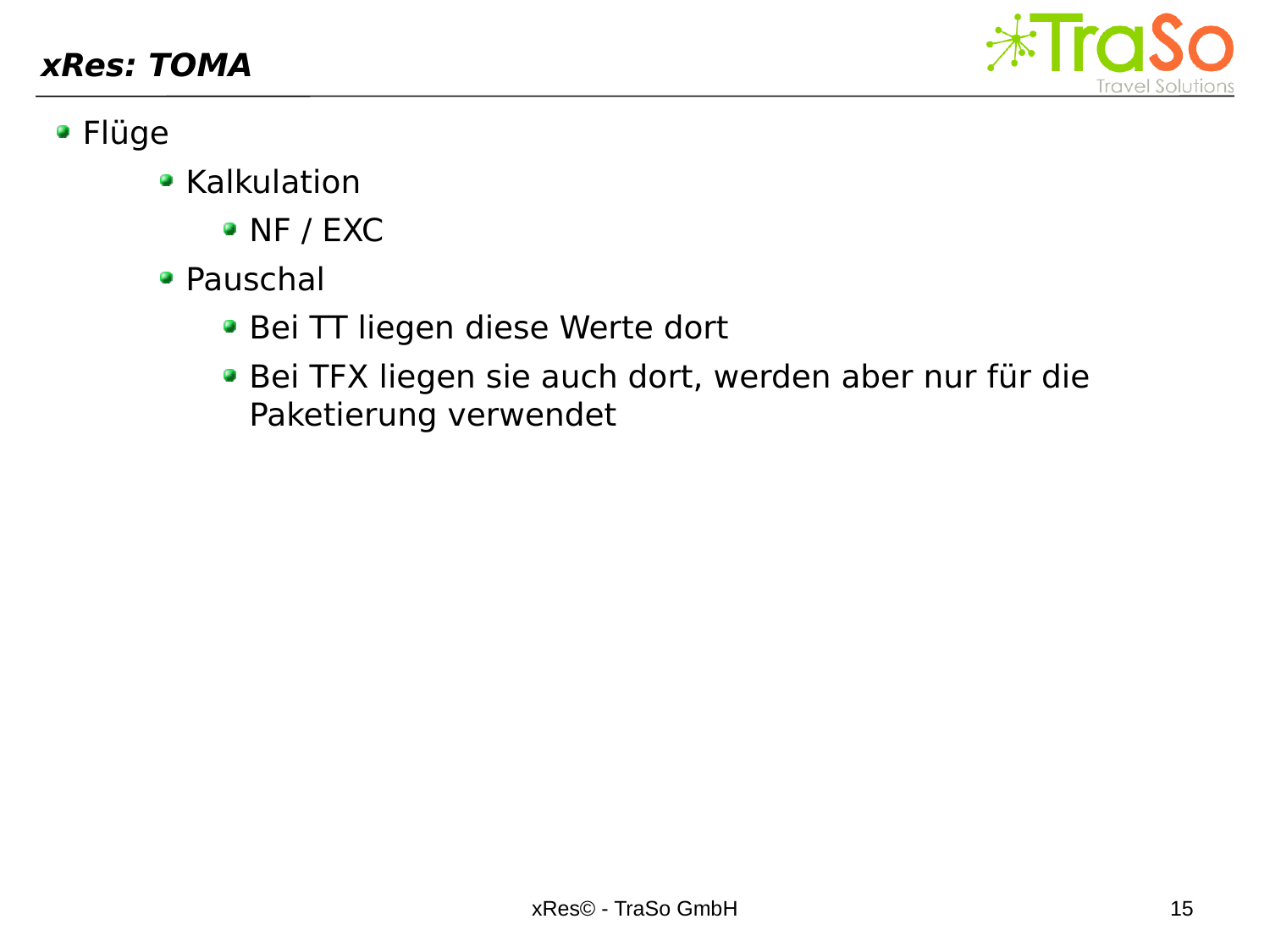

xRes: TOMA

Flüge
Kalkulation
NF / EXC
Pauschal
Bei TT liegen diese Werte dort
Bei TFX liegen sie auch dort, werden aber nur für die Paketierung verwendet

xRes© - TraSo GmbH
15